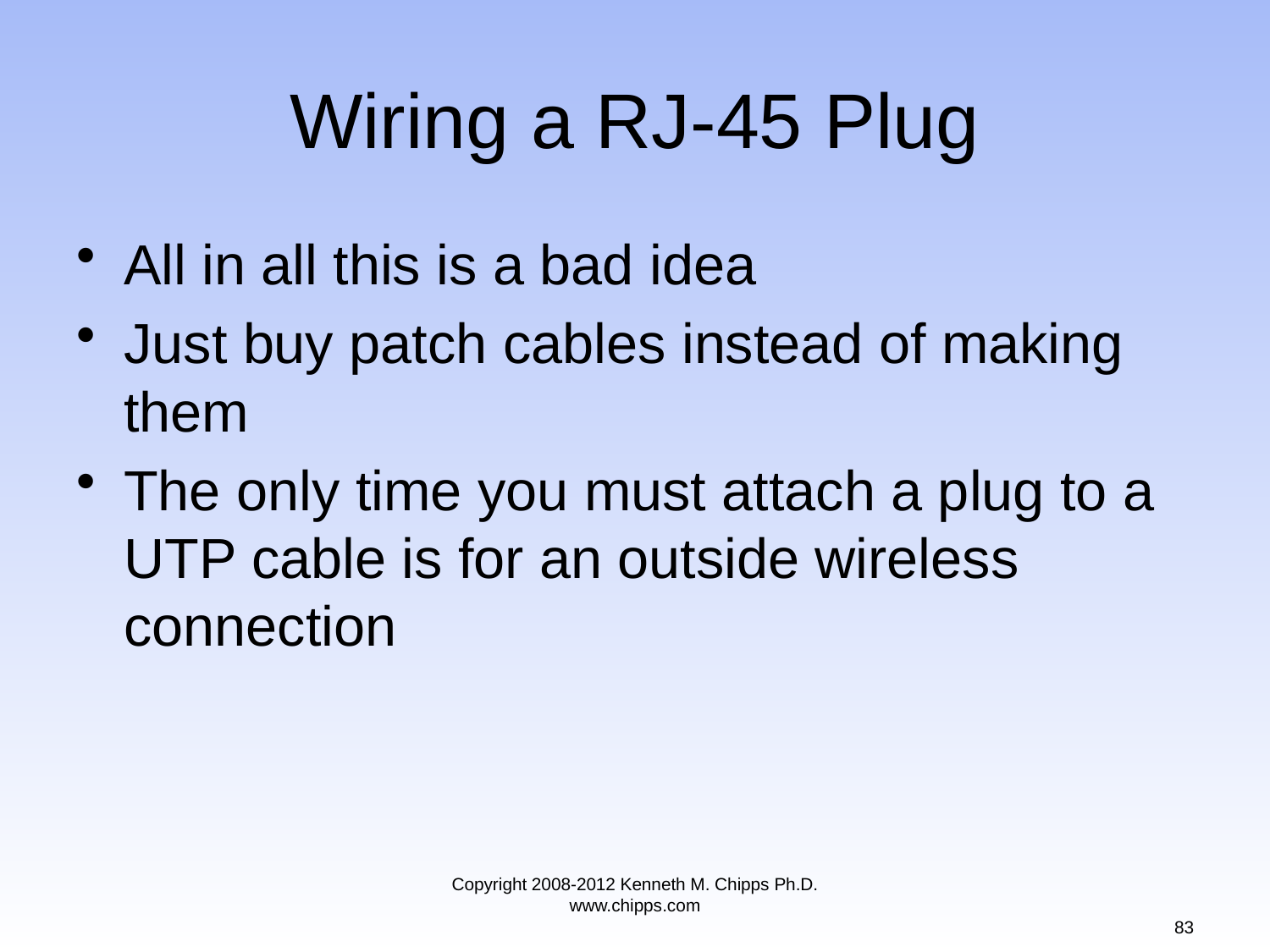

# Wiring a RJ-45 Plug
All in all this is a bad idea
Just buy patch cables instead of making them
The only time you must attach a plug to a UTP cable is for an outside wireless connection
Copyright 2008-2012 Kenneth M. Chipps Ph.D. www.chipps.com

83